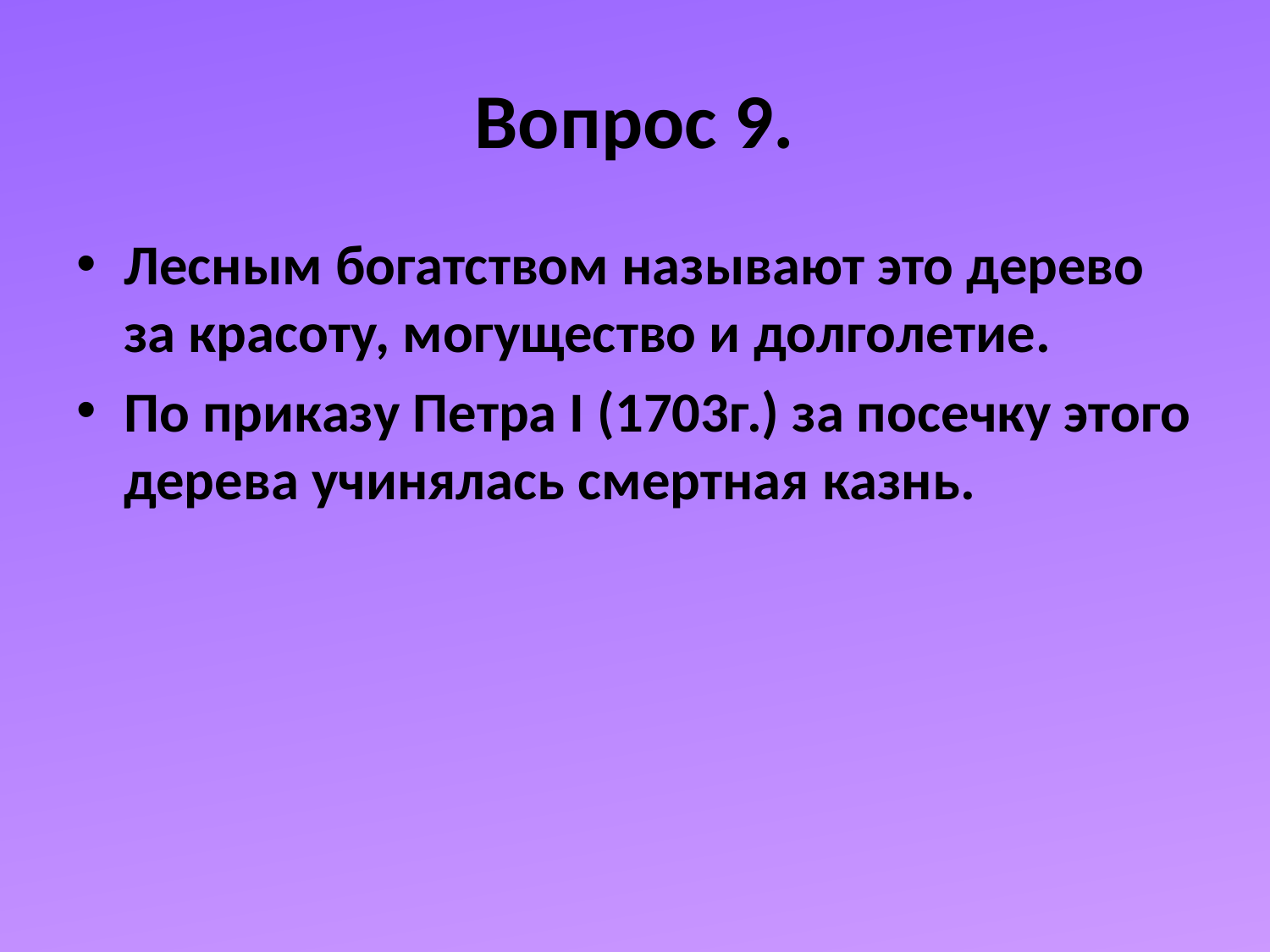

# Вопрос 9.
Лесным богатством называют это дерево за красоту, могущество и долголетие.
По приказу Петра І (1703г.) за посечку этого дерева учинялась смертная казнь.